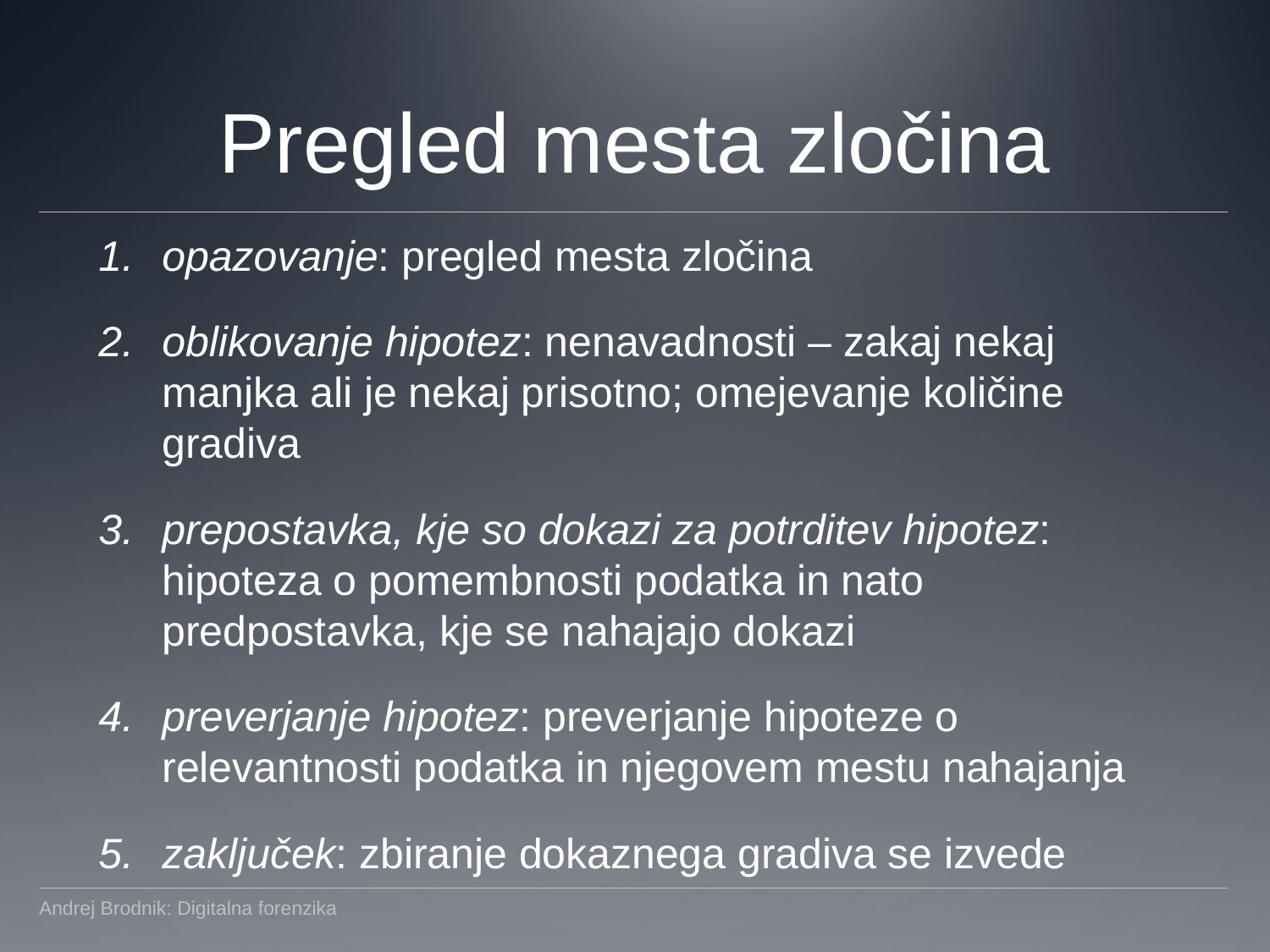

# Pregled mesta zločina
opazovanje: pregled mesta zločina
oblikovanje hipotez: nenavadnosti – zakaj nekaj manjka ali je nekaj prisotno; omejevanje količine gradiva
prepostavka, kje so dokazi za potrditev hipotez: hipoteza o pomembnosti podatka in nato predpostavka, kje se nahajajo dokazi
preverjanje hipotez: preverjanje hipoteze o relevantnosti podatka in njegovem mestu nahajanja
zaključek: zbiranje dokaznega gradiva se izvede
Andrej Brodnik: Digitalna forenzika